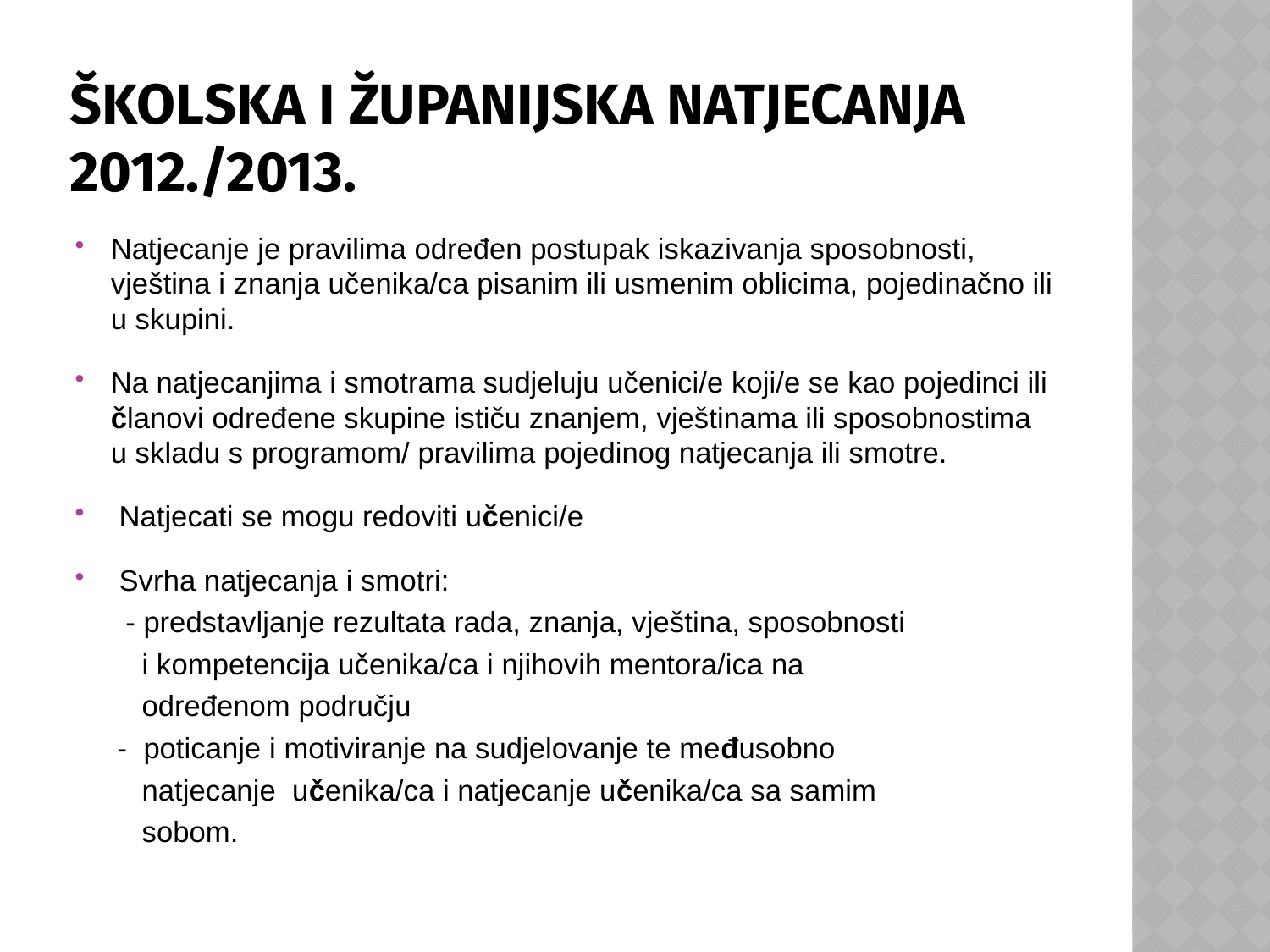

# ŠKOLSKA I ŽUPANIJSKA NATJECANJA 2012./2013.
Natjecanje je pravilima određen postupak iskazivanja sposobnosti, vještina i znanja učenika/ca pisanim ili usmenim oblicima, pojedinačno ili u skupini.

Na natjecanjima i smotrama sudjeluju učenici/e koji/e se kao pojedinci ili članovi određene skupine ističu znanjem, vještinama ili sposobnostima u skladu s programom/ pravilima pojedinog natjecanja ili smotre.

 Natjecati se mogu redoviti učenici/e

 Svrha natjecanja i smotri:
      - predstavljanje rezultata rada, znanja, vještina, sposobnosti
        i kompetencija učenika/ca i njihovih mentora/ica na
        određenom području
     -  poticanje i motiviranje na sudjelovanje te međusobno
        natjecanje  učenika/ca i natjecanje učenika/ca sa samim
        sobom.